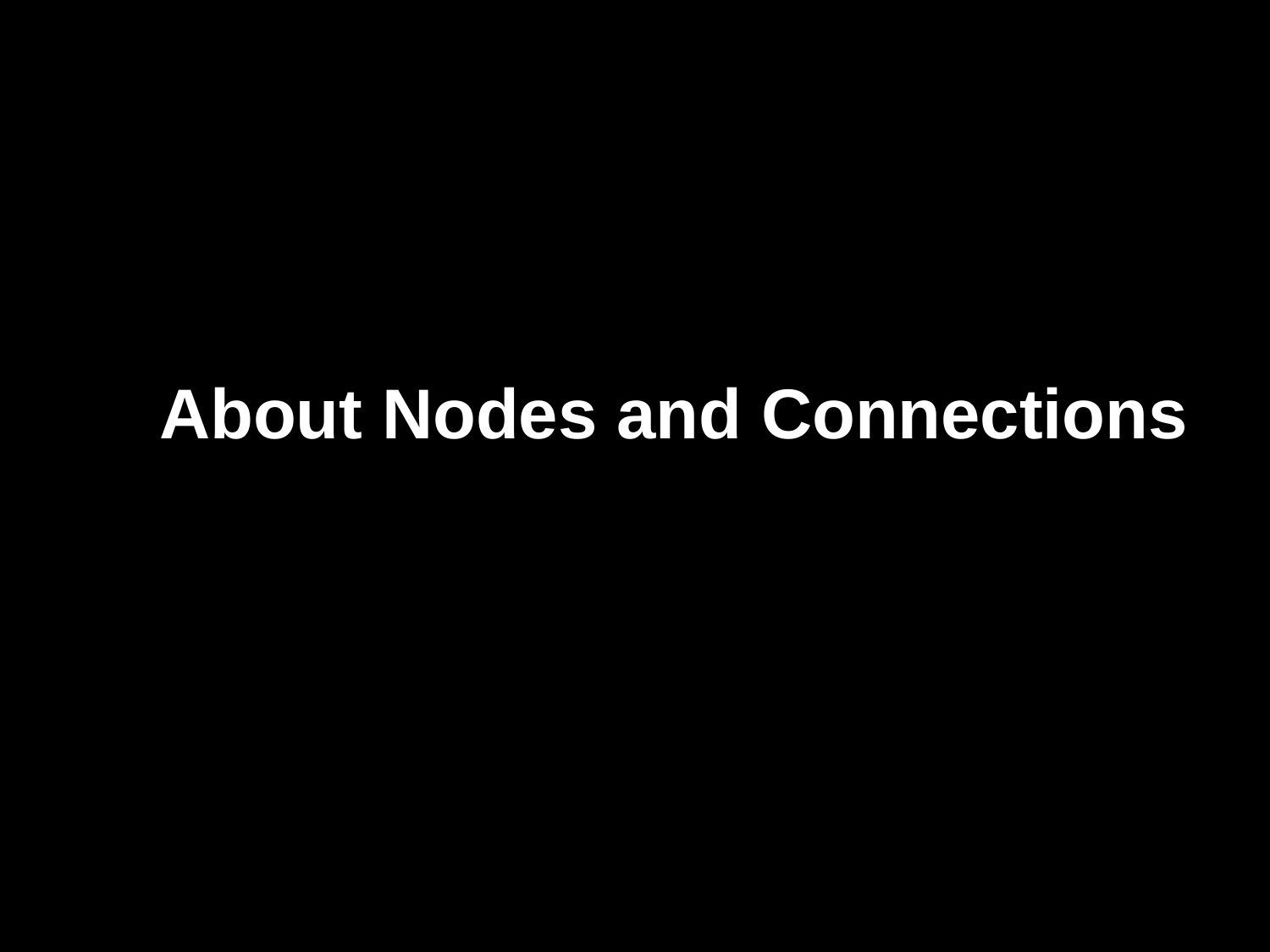

The Evidence

# About Nodes and Connections
11